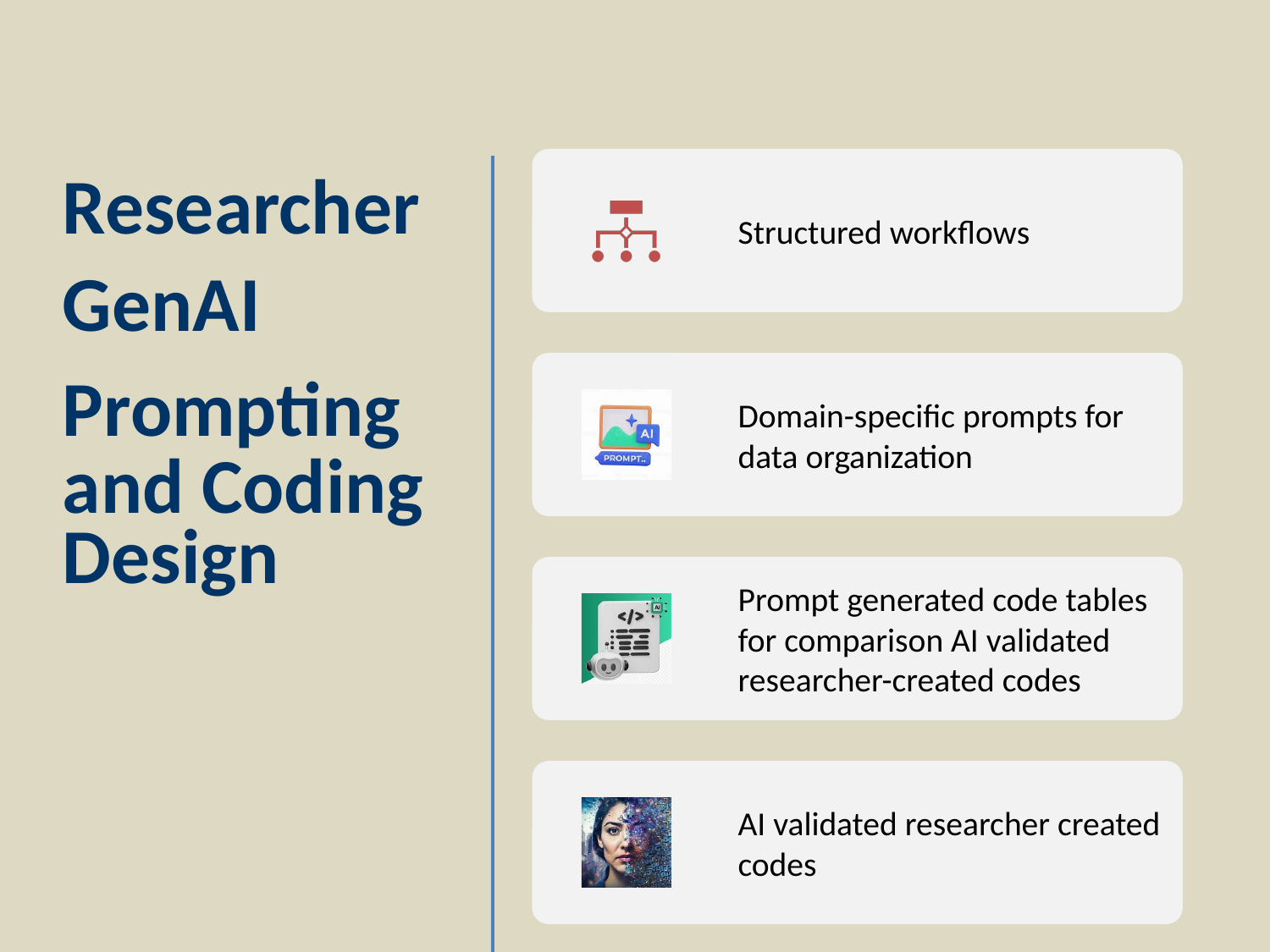

Researcher GenAI Prompting and Coding Design

Structured workflows
Domain-specific prompts for data organization
Prompt generated code tables for comparison AI validated researcher-created codes
AI validated researcher created codes